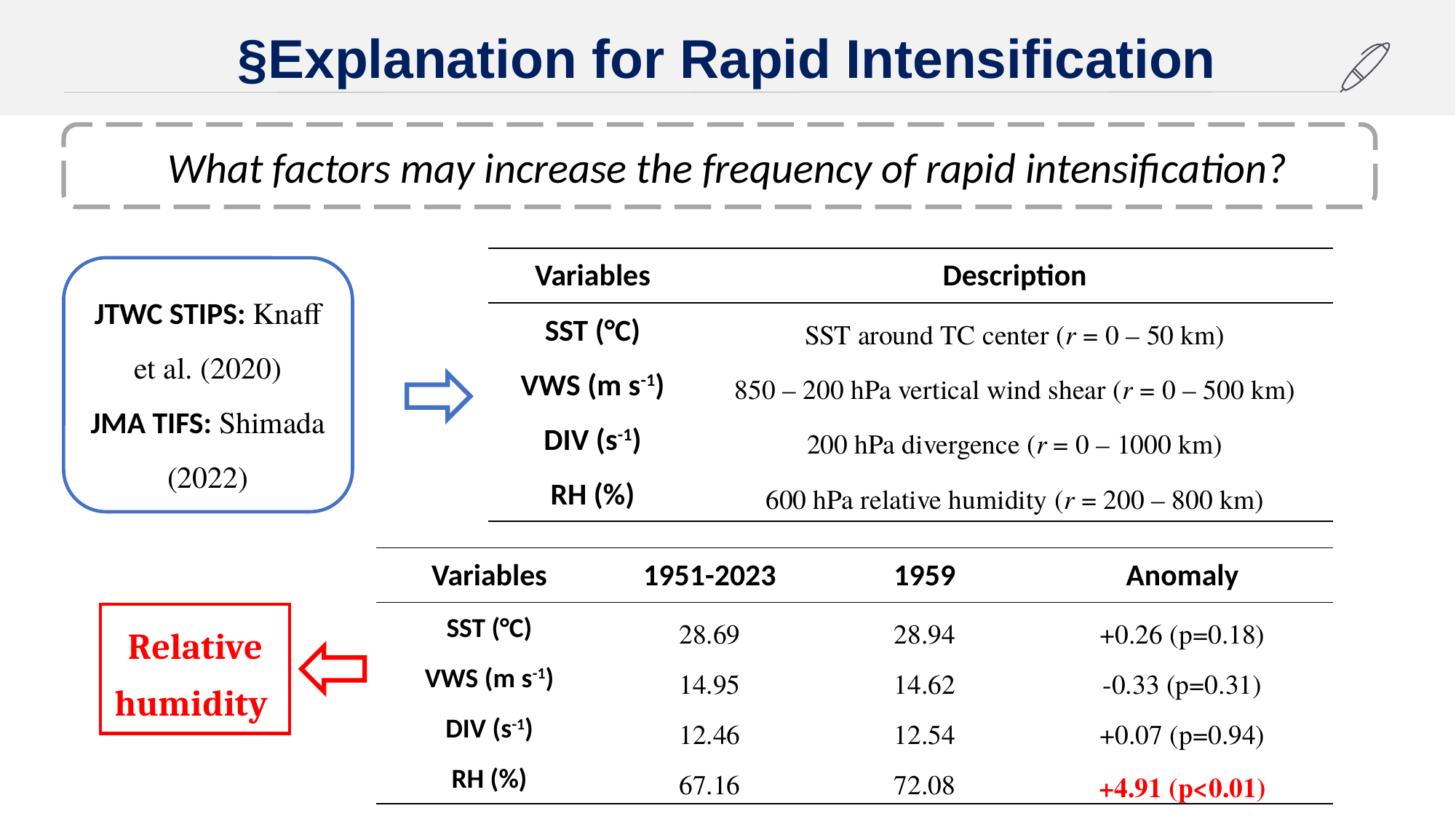

§Explanation for Rapid Intensification

What factors may increase the frequency of rapid intensification?
| Variables | Description |
| --- | --- |
| SST (°C) | SST around TC center (r = 0 – 50 km) |
| VWS (m s-1) | 850 – 200 hPa vertical wind shear (r = 0 – 500 km) |
| DIV (s-1) | 200 hPa divergence (r = 0 – 1000 km) |
| RH (%) | 600 hPa relative humidity (r = 200 – 800 km) |
JTWC STIPS: Knaff et al. (2020)
JMA TIFS: Shimada (2022)

| Variables | 1951-2023 | 1959 | Anomaly |
| --- | --- | --- | --- |
| SST (°C) | 28.69 | 28.94 | +0.26 (p=0.18) |
| VWS (m s-1) | 14.95 | 14.62 | -0.33 (p=0.31) |
| DIV (s-1) | 12.46 | 12.54 | +0.07 (p=0.94) |
| RH (%) | 67.16 | 72.08 | +4.91 (p<0.01) |
Relative humidity